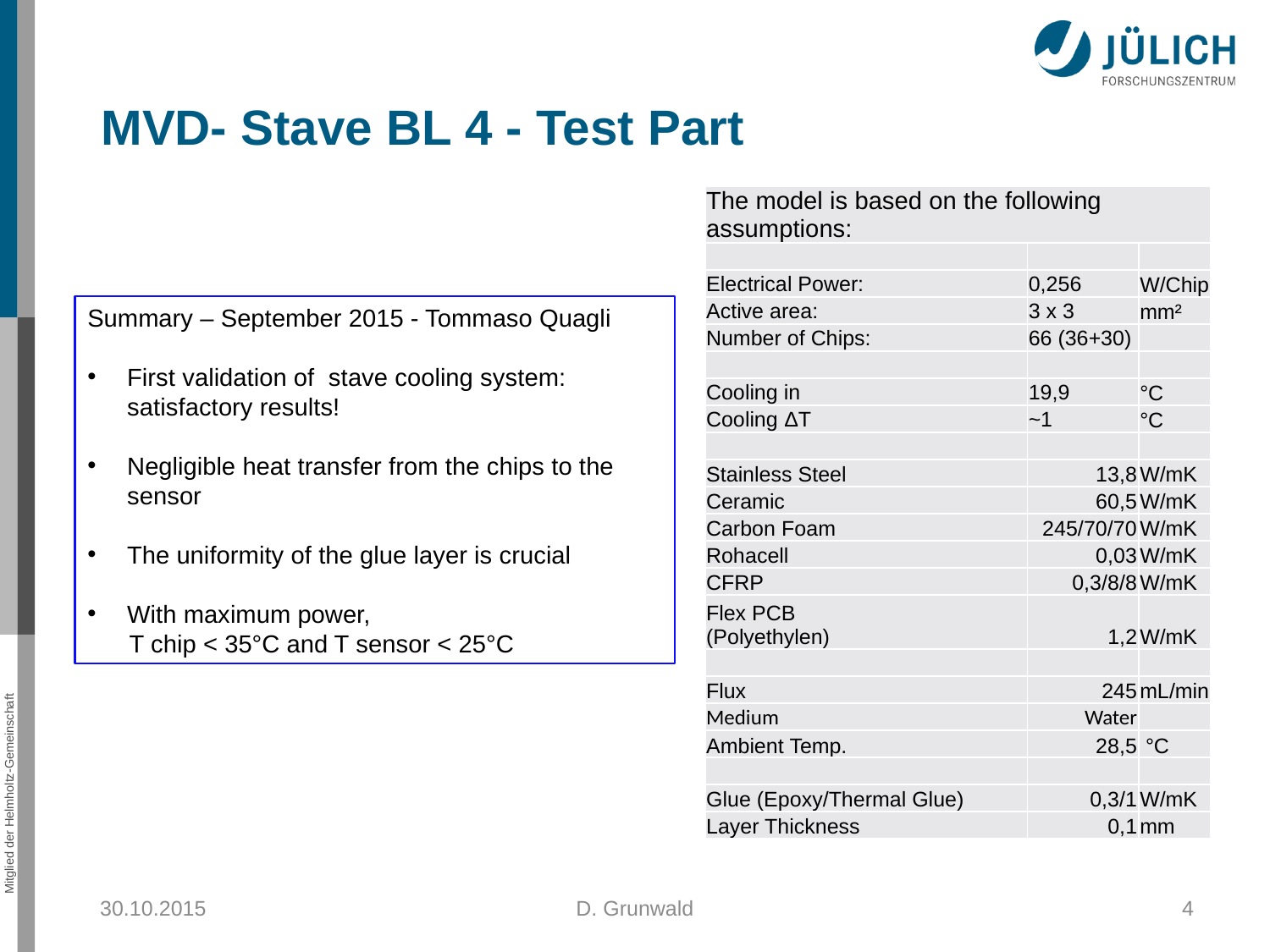

# MVD- Stave BL 4 - Test Part
| The model is based on the following assumptions: |  |  |
| --- | --- | --- |
|  |  |  |
| Electrical Power: | 0,256 | W/Chip |
| Active area: | 3 x 3 | mm² |
| Number of Chips: | 66 (36+30) |  |
|  |  |  |
| Cooling in | 19,9 | °C |
| Cooling ΔT | ~1 | °C |
|  |  |  |
| Stainless Steel | 13,8 | W/mK |
| Ceramic | 60,5 | W/mK |
| Carbon Foam | 245/70/70 | W/mK |
| Rohacell | 0,03 | W/mK |
| CFRP | 0,3/8/8 | W/mK |
| Flex PCB (Polyethylen) | 1,2 | W/mK |
|  |  |  |
| Flux | 245 | mL/min |
| Medium | Water |  |
| Ambient Temp. | 28,5 | °C |
|  |  |  |
| Glue (Epoxy/Thermal Glue) | 0,3/1 | W/mK |
| Layer Thickness | 0,1 | mm |
Summary – September 2015 - Tommaso Quagli

First validation of  stave cooling system: satisfactory results!

Negligible heat transfer from the chips to the sensor

The uniformity of the glue layer is crucial

With maximum power,
      T chip < 35°C and T sensor < 25°C
30.10.2015
D. Grunwald
4